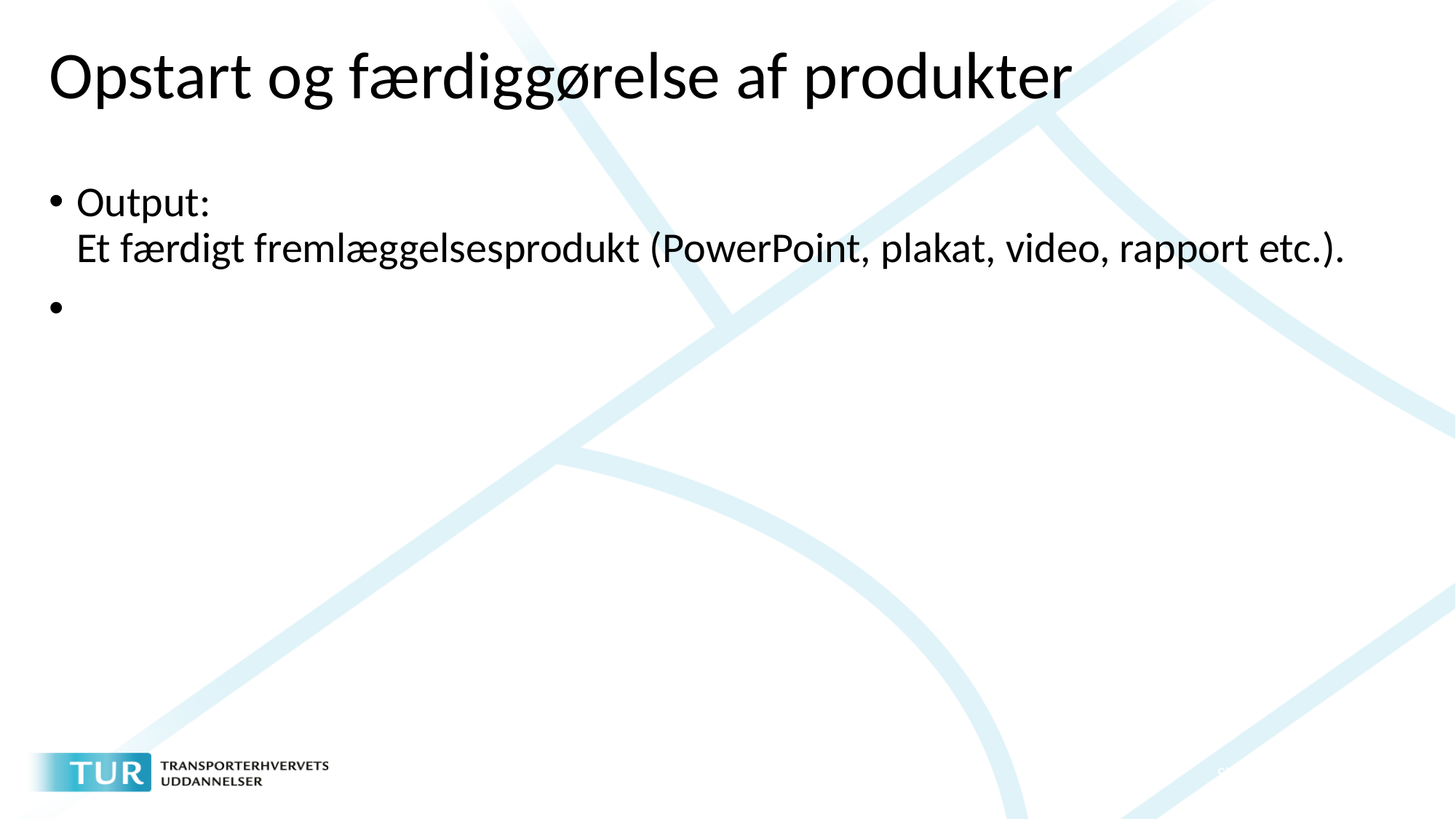

# Opstart og færdiggørelse af produkter
Output:  
Et færdigt fremlæggelsesprodukt (PowerPoint, plakat, video, rapport etc.).